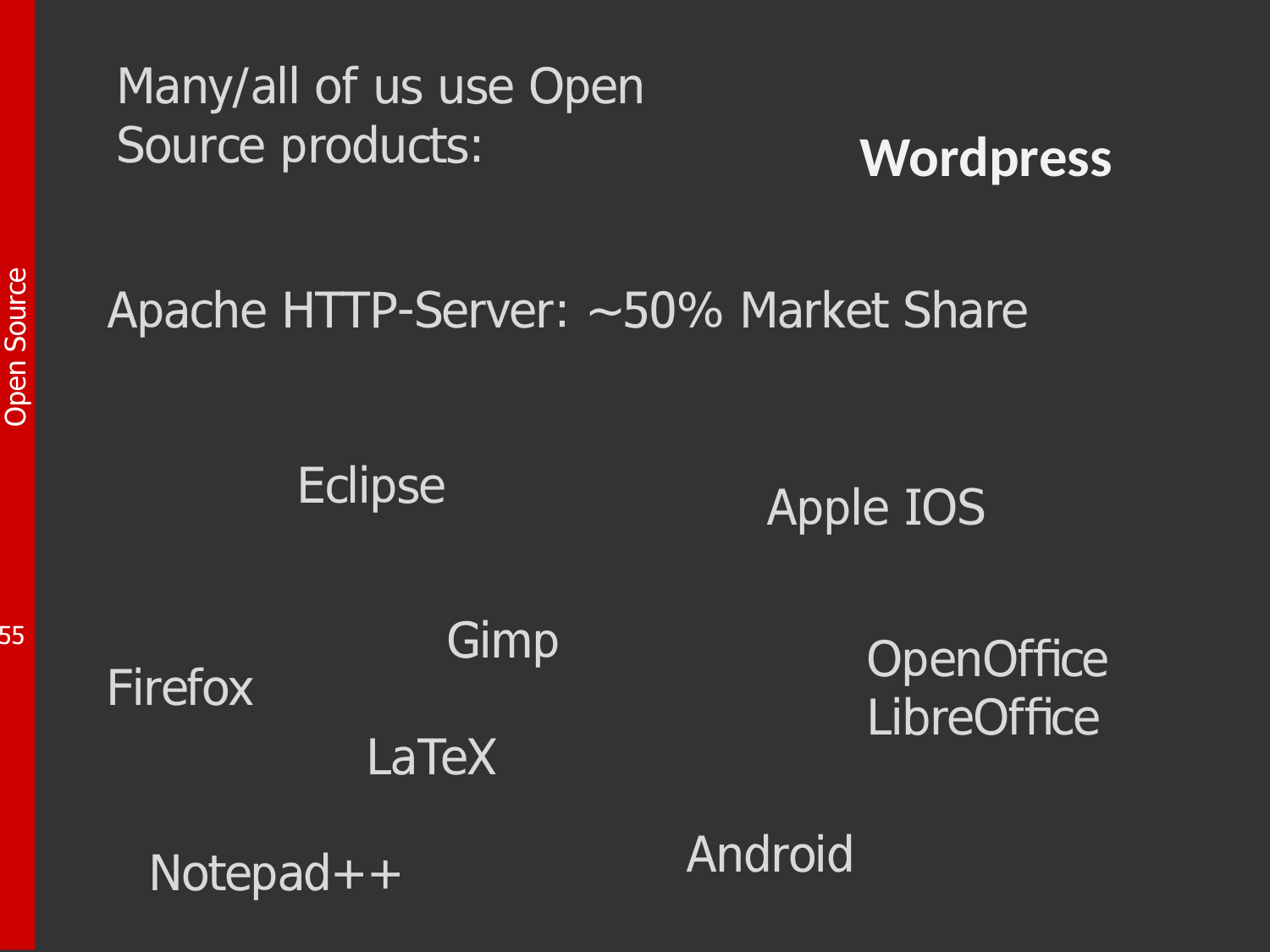

Many/all of us use Open Source products:
Wordpress
Apache HTTP-Server: ~50% Market Share
Eclipse
Apple IOS
Gimp
Firefox
OpenOffice
LibreOffice
LaTeX
Android
Notepad++